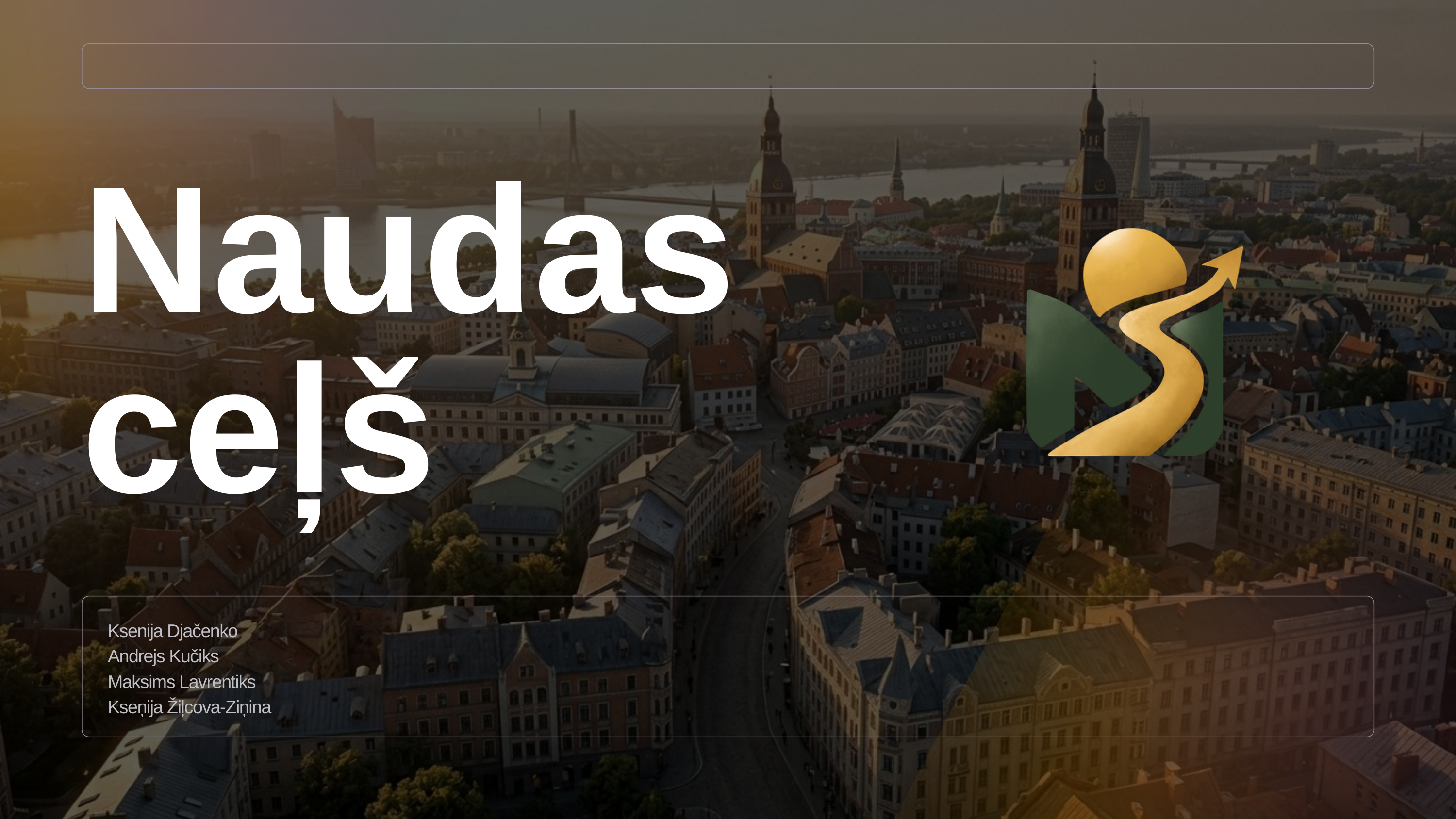

Naudas
ceļš

Ksenija Djačenko
Andrejs Kučiks
Maksims Lavrentiks
Kseņija Žiļcova-Ziņina